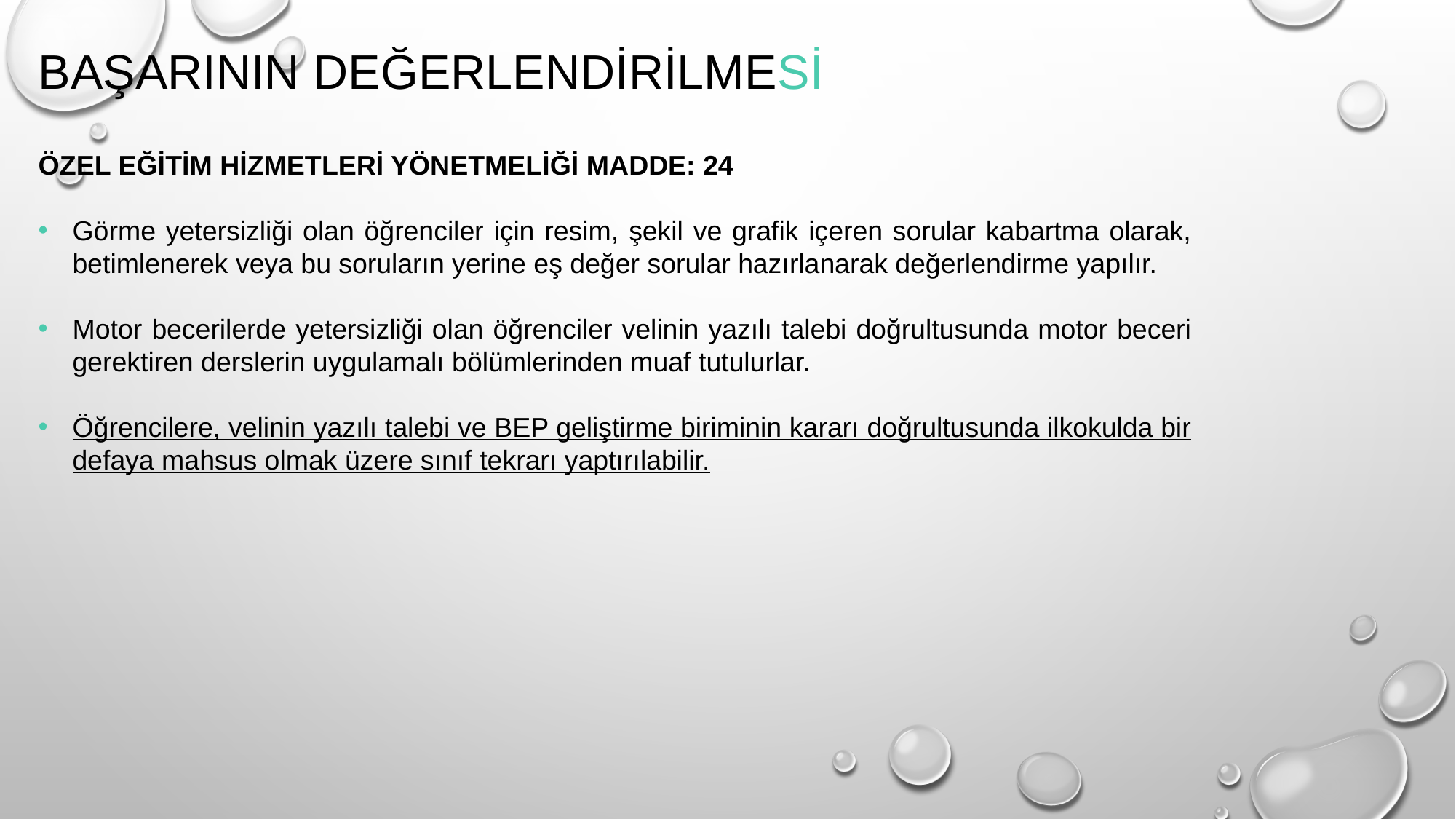

BAŞARININ DEĞERLENDİRİLMESİ
ÖZEL EĞİTİM HİZMETLERİ YÖNETMELİĞİ MADDE: 24

Görme yetersizliği olan öğrenciler için resim, şekil ve grafik içeren sorular kabartma olarak, betimlenerek veya bu soruların yerine eş değer sorular hazırlanarak değerlendirme yapılır.

Motor becerilerde yetersizliği olan öğrenciler velinin yazılı talebi doğrultusunda motor beceri gerektiren derslerin uygulamalı bölümlerinden muaf tutulurlar.

Öğrencilere, velinin yazılı talebi ve BEP geliştirme biriminin kararı doğrultusunda ilkokulda bir defaya mahsus olmak üzere sınıf tekrarı yaptırılabilir.